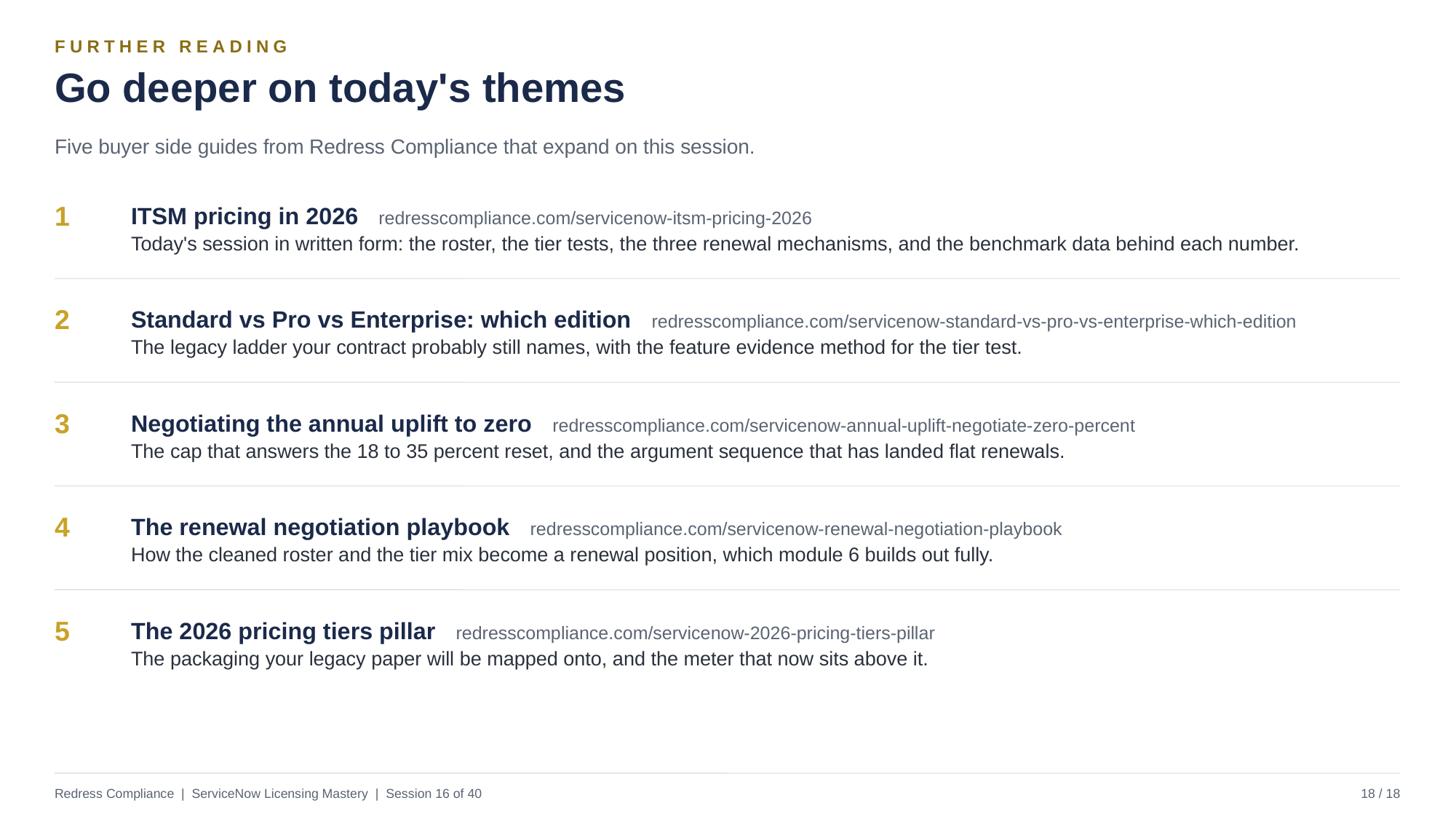

FURTHER READING
Go deeper on today's themes
Five buyer side guides from Redress Compliance that expand on this session.
ITSM pricing in 2026    redresscompliance.com/servicenow-itsm-pricing-2026
Today's session in written form: the roster, the tier tests, the three renewal mechanisms, and the benchmark data behind each number.
1

Standard vs Pro vs Enterprise: which edition    redresscompliance.com/servicenow-standard-vs-pro-vs-enterprise-which-edition
The legacy ladder your contract probably still names, with the feature evidence method for the tier test.
2

Negotiating the annual uplift to zero    redresscompliance.com/servicenow-annual-uplift-negotiate-zero-percent
The cap that answers the 18 to 35 percent reset, and the argument sequence that has landed flat renewals.
3

The renewal negotiation playbook    redresscompliance.com/servicenow-renewal-negotiation-playbook
How the cleaned roster and the tier mix become a renewal position, which module 6 builds out fully.
4

The 2026 pricing tiers pillar    redresscompliance.com/servicenow-2026-pricing-tiers-pillar
The packaging your legacy paper will be mapped onto, and the meter that now sits above it.
5

Redress Compliance  |  ServiceNow Licensing Mastery  |  Session 16 of 40
18 / 18